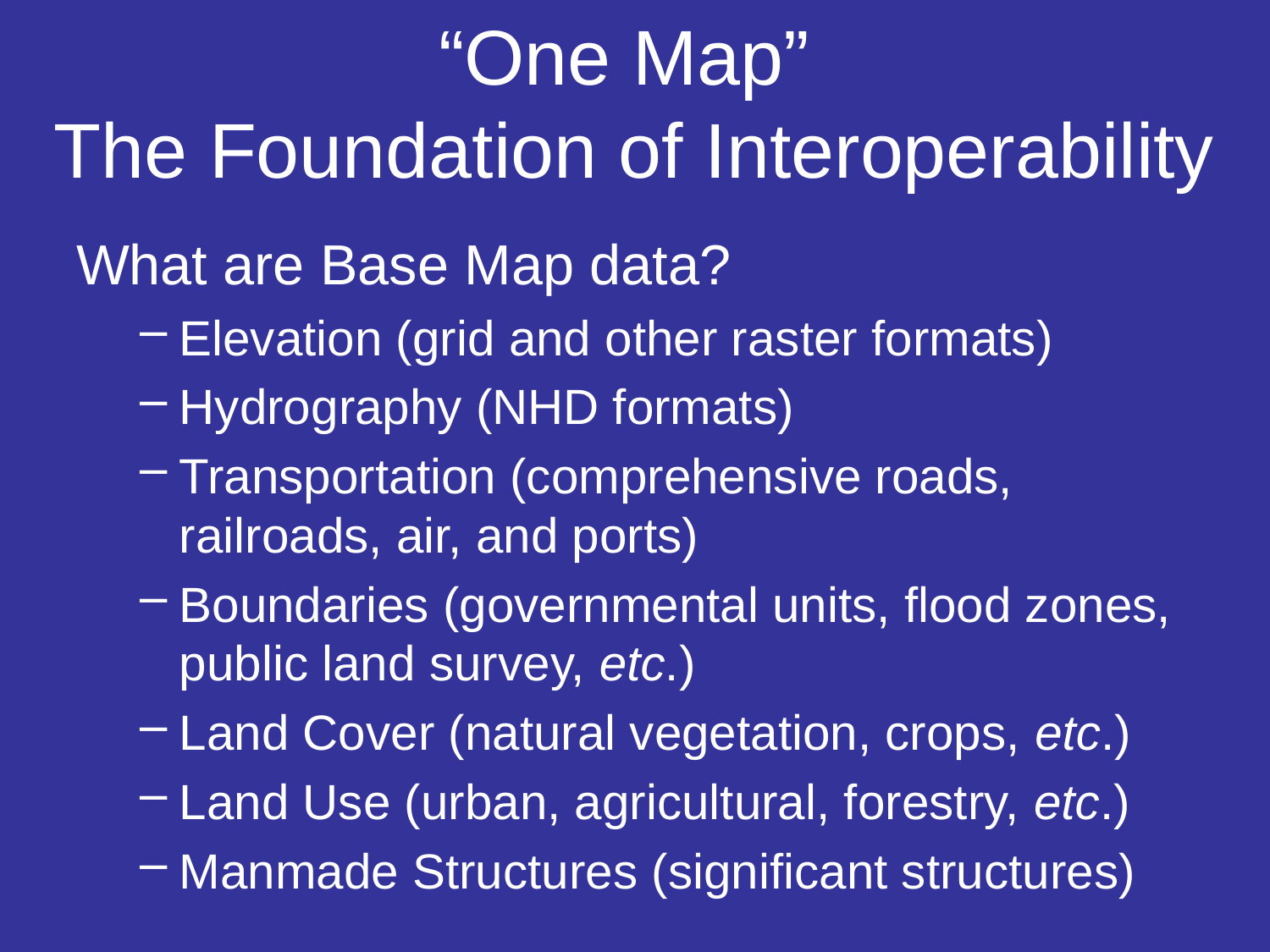

# “One Map” The Foundation of Interoperability
What are Base Map data?
Elevation (grid and other raster formats)
Hydrography (NHD formats)
Transportation (comprehensive roads, railroads, air, and ports)
Boundaries (governmental units, flood zones, public land survey, etc.)
Land Cover (natural vegetation, crops, etc.)
Land Use (urban, agricultural, forestry, etc.)
Manmade Structures (significant structures)